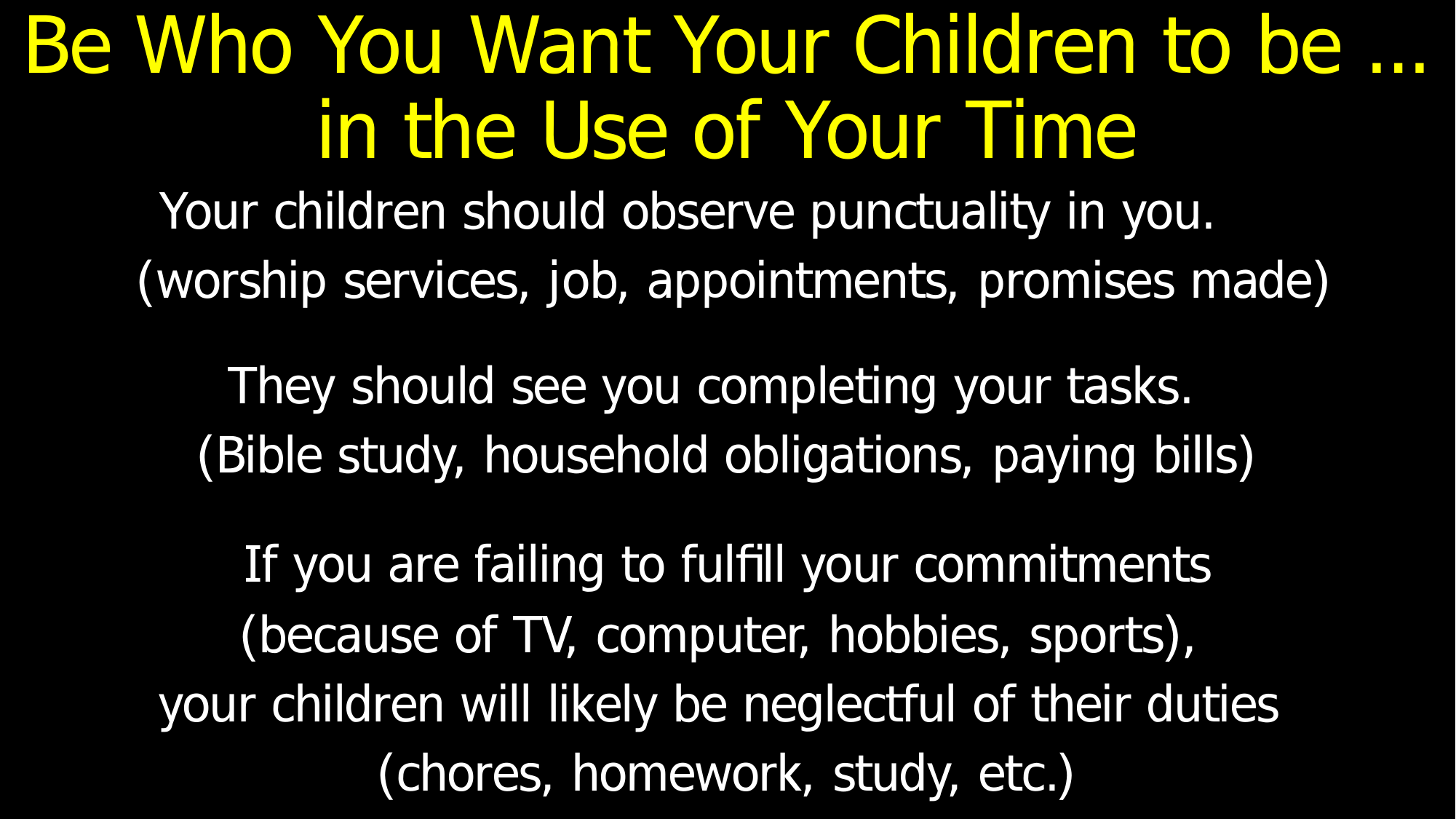

# Be Who You Want Your Children to be … in the Use of Your Time
Your children should observe punctuality in you.
  (worship services, job, appointments, promises made)

They should see you completing your tasks.
(Bible study, household obligations, paying bills)

 If you are failing to fulfill your commitments
(because of TV, computer, hobbies, sports),
your children will likely be neglectful of their duties
(chores, homework, study, etc.)